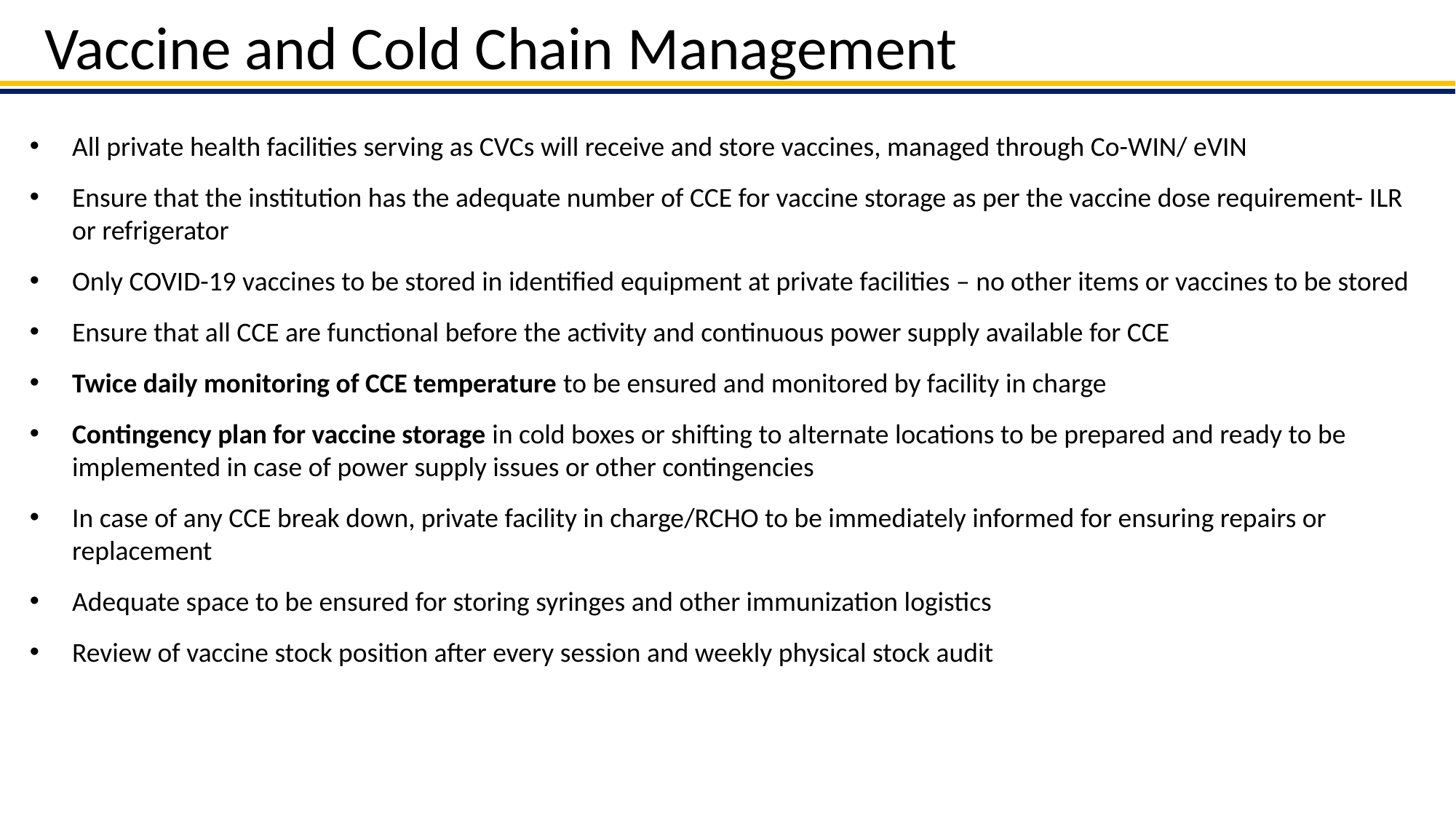

Vaccine and Cold Chain Management
All private health facilities serving as CVCs will receive and store vaccines, managed through Co-WIN/ eVIN
Ensure that the institution has the adequate number of CCE for vaccine storage as per the vaccine dose requirement- ILR or refrigerator
Only COVID-19 vaccines to be stored in identified equipment at private facilities – no other items or vaccines to be stored
Ensure that all CCE are functional before the activity and continuous power supply available for CCE
Twice daily monitoring of CCE temperature to be ensured and monitored by facility in charge
Contingency plan for vaccine storage in cold boxes or shifting to alternate locations to be prepared and ready to be implemented in case of power supply issues or other contingencies
In case of any CCE break down, private facility in charge/RCHO to be immediately informed for ensuring repairs or replacement
Adequate space to be ensured for storing syringes and other immunization logistics
Review of vaccine stock position after every session and weekly physical stock audit